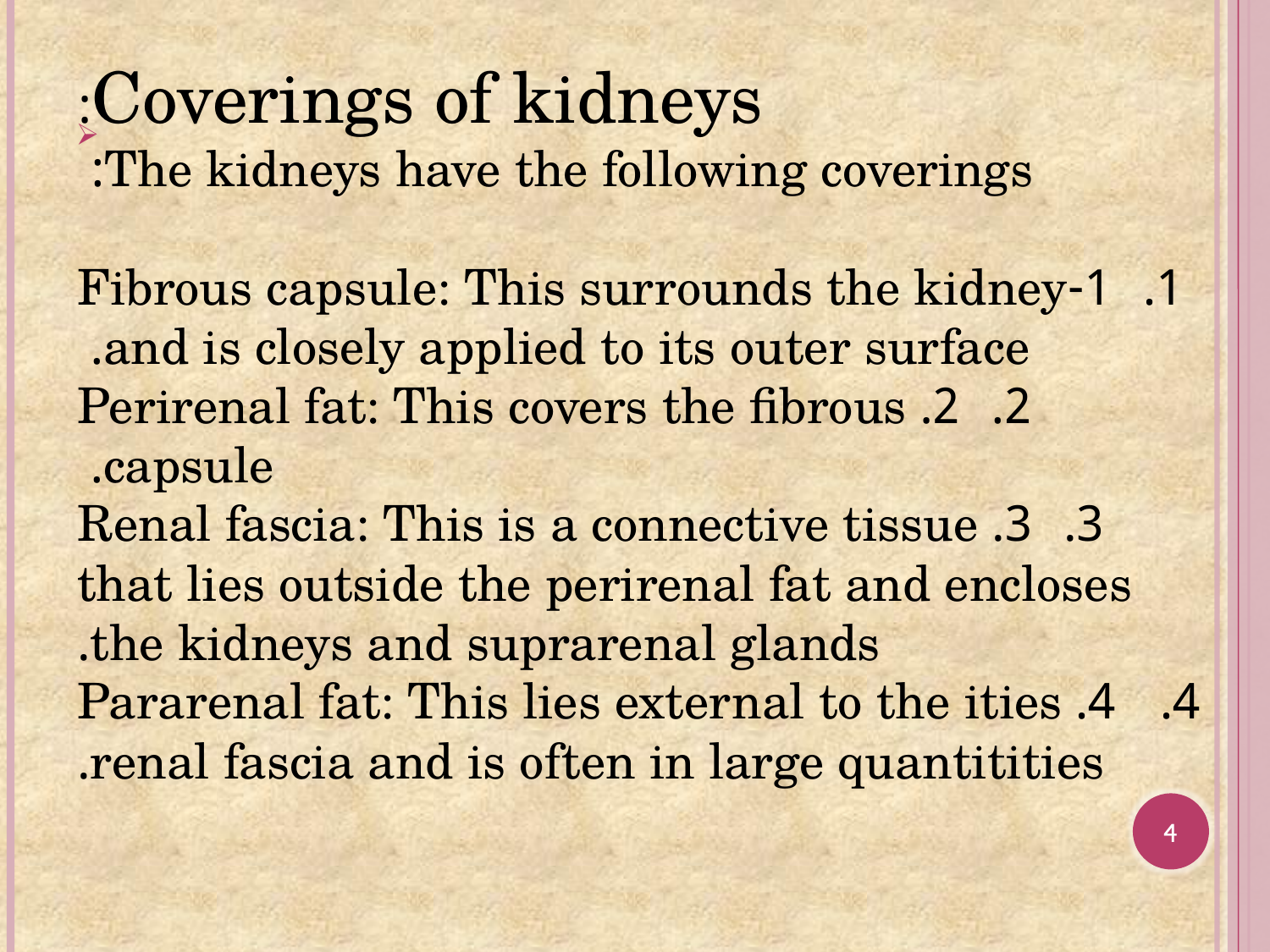

Coverings of kidneys:
 The kidneys have the following coverings:

1-Fibrous capsule: This surrounds the kidney and is closely applied to its outer surface.
2. Perirenal fat: This covers the fibrous capsule.
3. Renal fascia: This is a connective tissue that lies outside the perirenal fat and encloses the kidneys and suprarenal glands.
 4. Pararenal fat: This lies external to the ities renal fascia and is often in large quantitities.

4